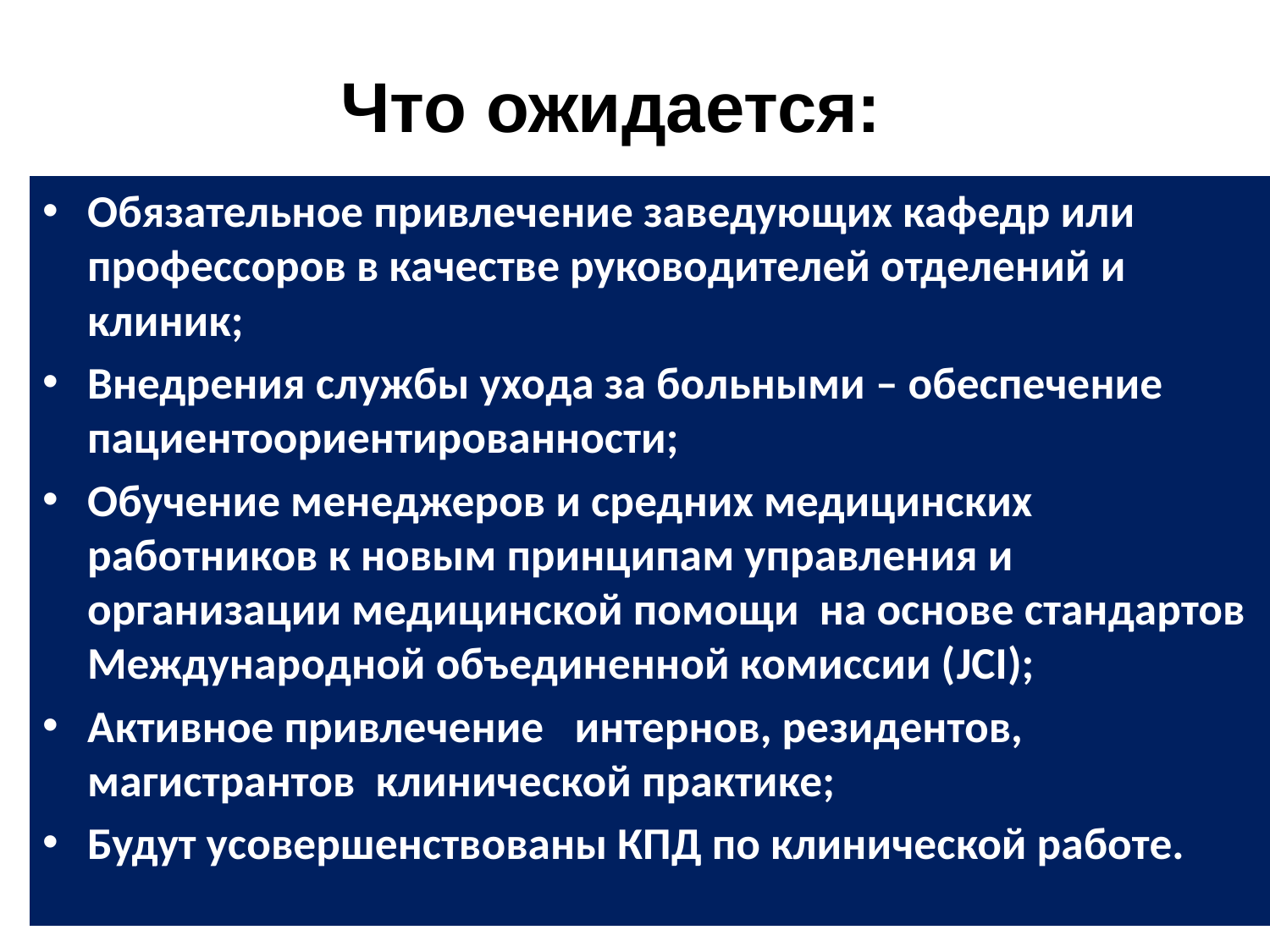

# Что ожидается:
Обязательное привлечение заведующих кафедр или профессоров в качестве руководителей отделений и клиник;
Внедрения службы ухода за больными – обеспечение пациентоориентированности;
Обучение менеджеров и средних медицинских работников к новым принципам управления и организации медицинской помощи  на основе стандартов Международной объединенной комиссии (JCI);
Активное привлечение   интернов, резидентов, магистрантов  клинической практике;
Будут усовершенствованы КПД по клинической работе.